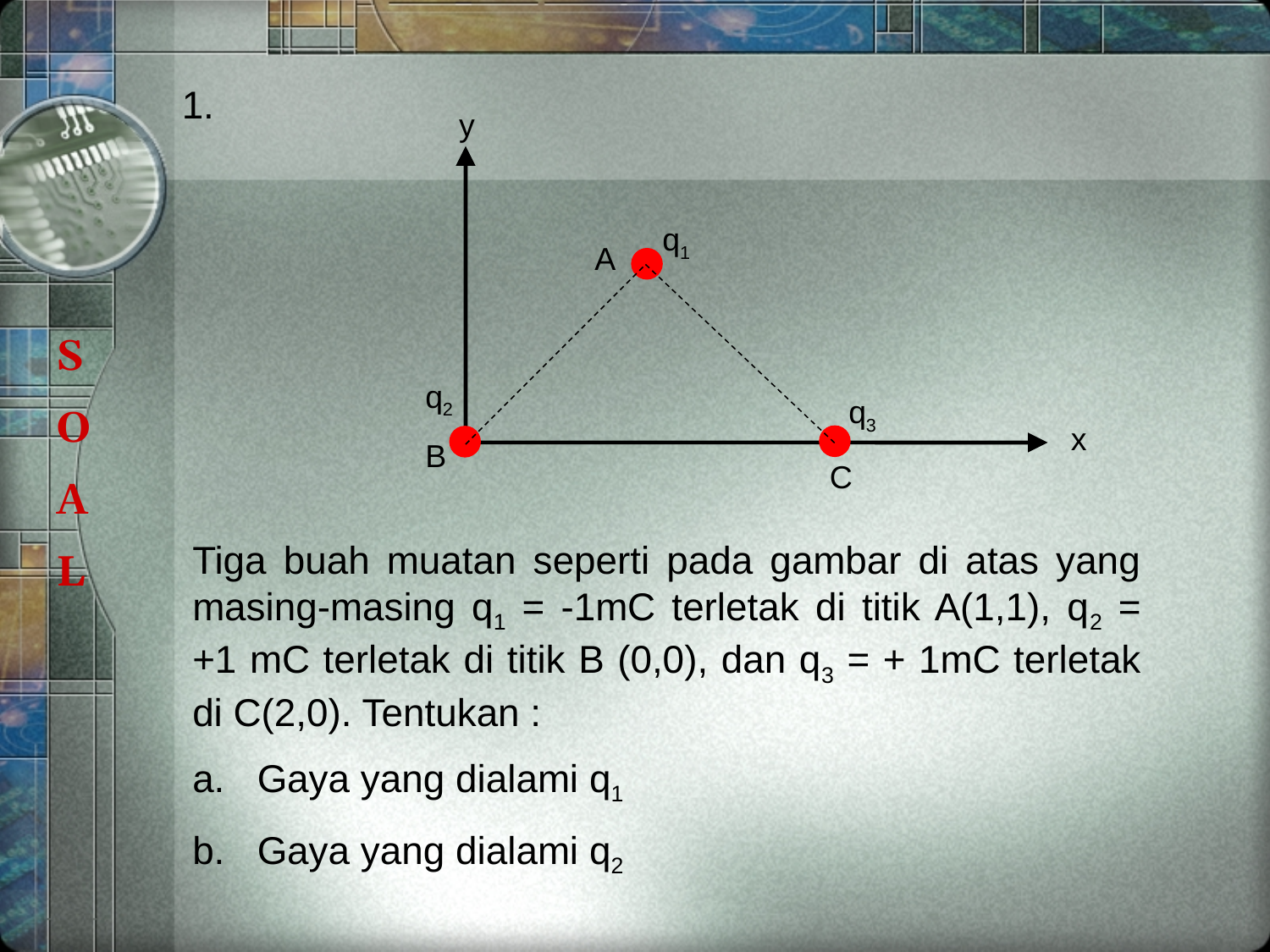

1.
y

q1
A

S
O
A
L
q2
q3
x

B

C
Tiga buah muatan seperti pada gambar di atas yang masing-masing q1 = -1mC terletak di titik A(1,1), q2 = +1 mC terletak di titik B (0,0), dan q3 = + 1mC terletak di C(2,0). Tentukan :
   Gaya yang dialami q1
   Gaya yang dialami q2